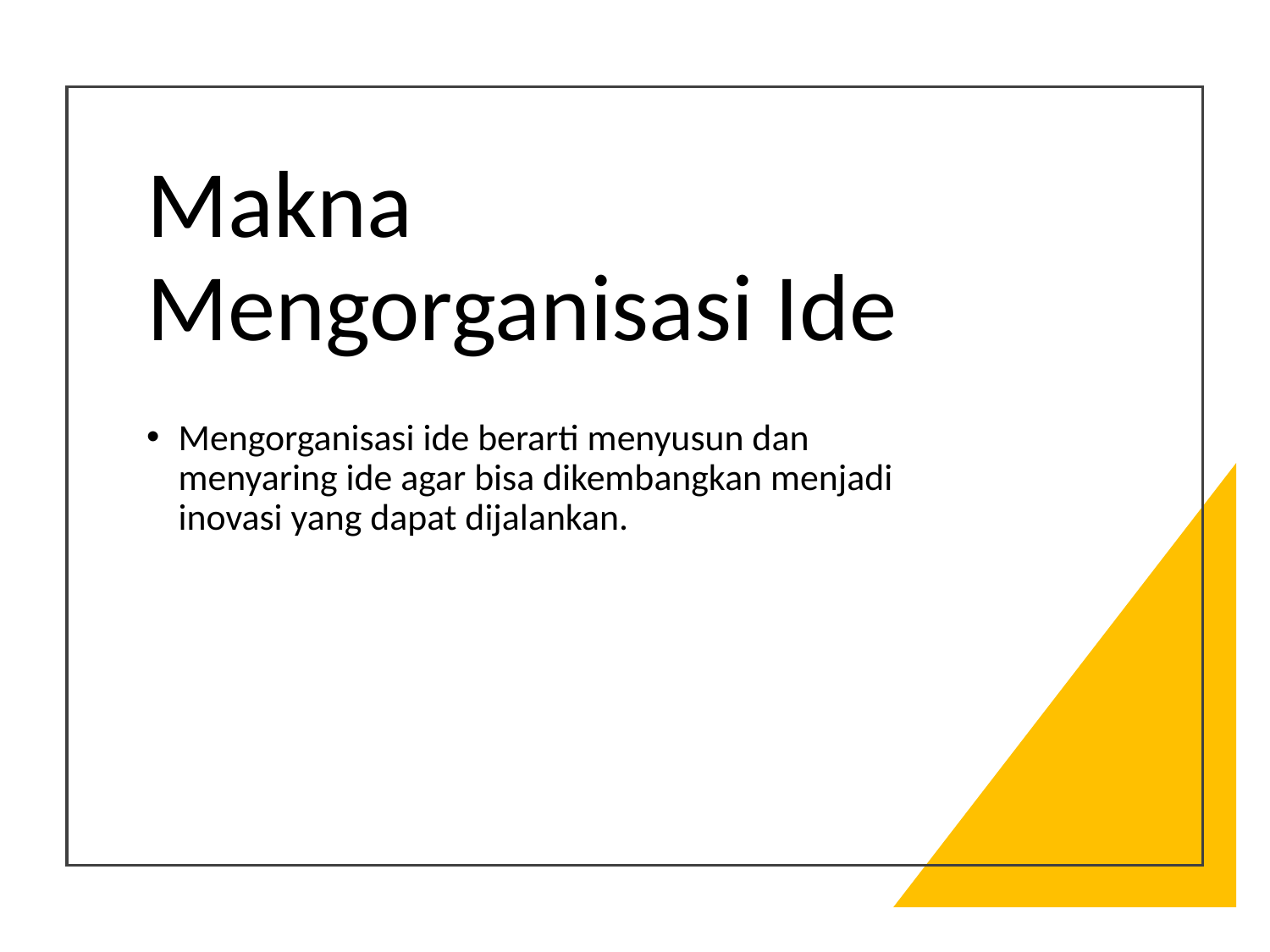

# Makna Mengorganisasi Ide
Mengorganisasi ide berarti menyusun dan menyaring ide agar bisa dikembangkan menjadi inovasi yang dapat dijalankan.